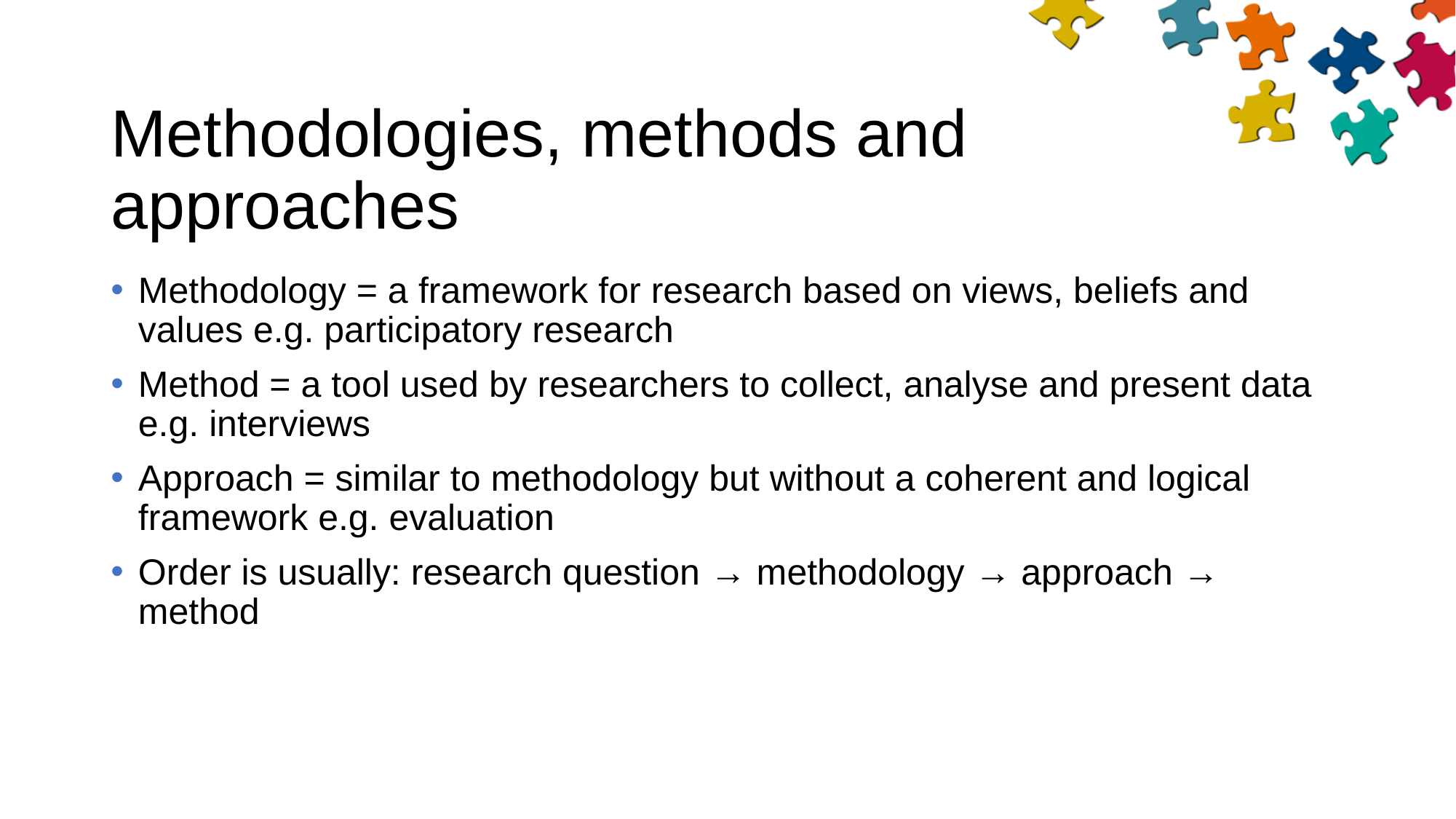

# Methodologies, methods and approaches
Methodology = a framework for research based on views, beliefs and values e.g. participatory research
Method = a tool used by researchers to collect, analyse and present data e.g. interviews
Approach = similar to methodology but without a coherent and logical framework e.g. evaluation
Order is usually: research question → methodology → approach → method